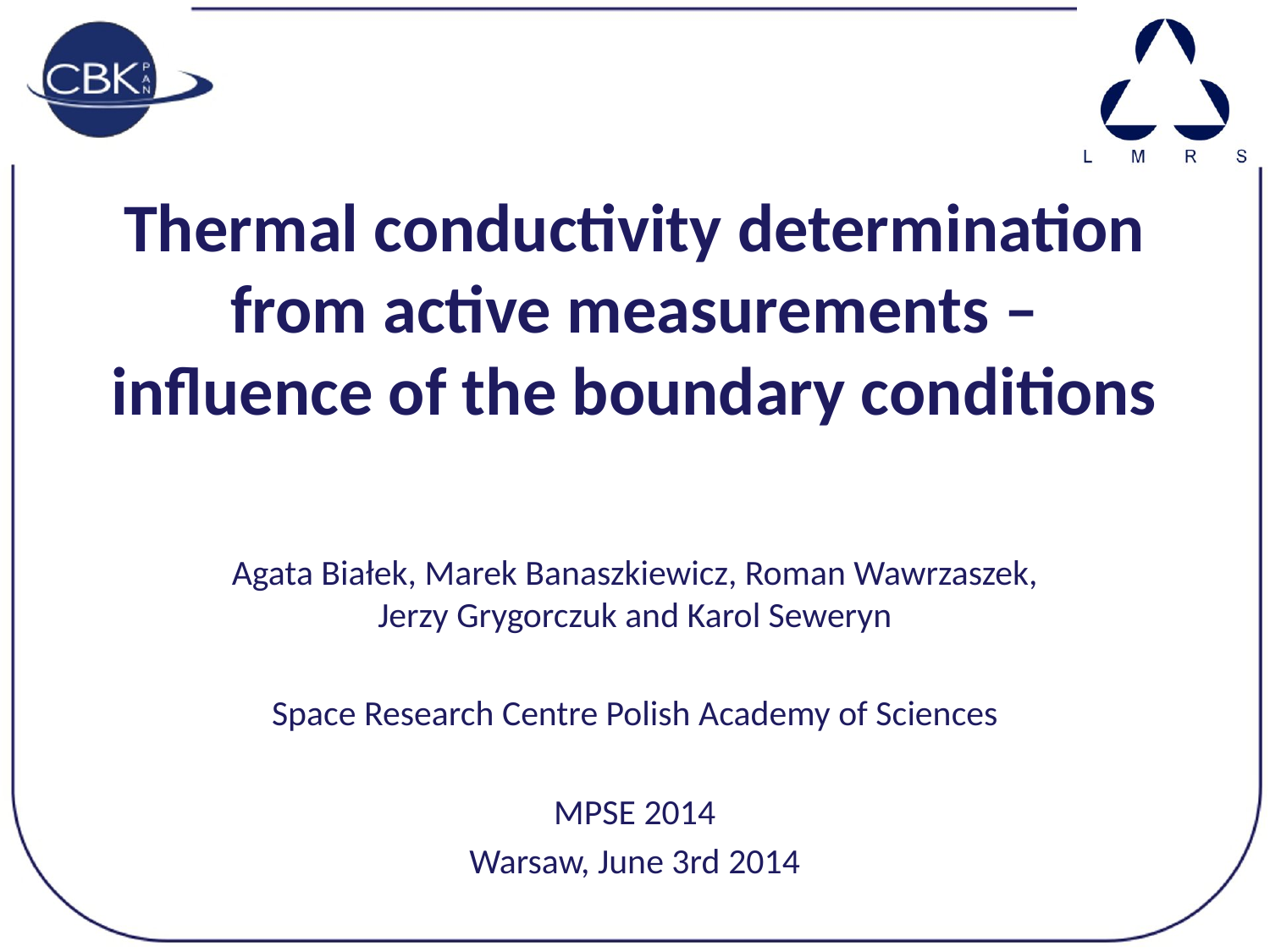

# Thermal conductivity determination from active measurements – influence of the boundary conditions
Agata Białek, Marek Banaszkiewicz, Roman Wawrzaszek, Jerzy Grygorczuk and Karol Seweryn

Space Research Centre Polish Academy of Sciences

MPSE 2014
Warsaw, June 3rd 2014